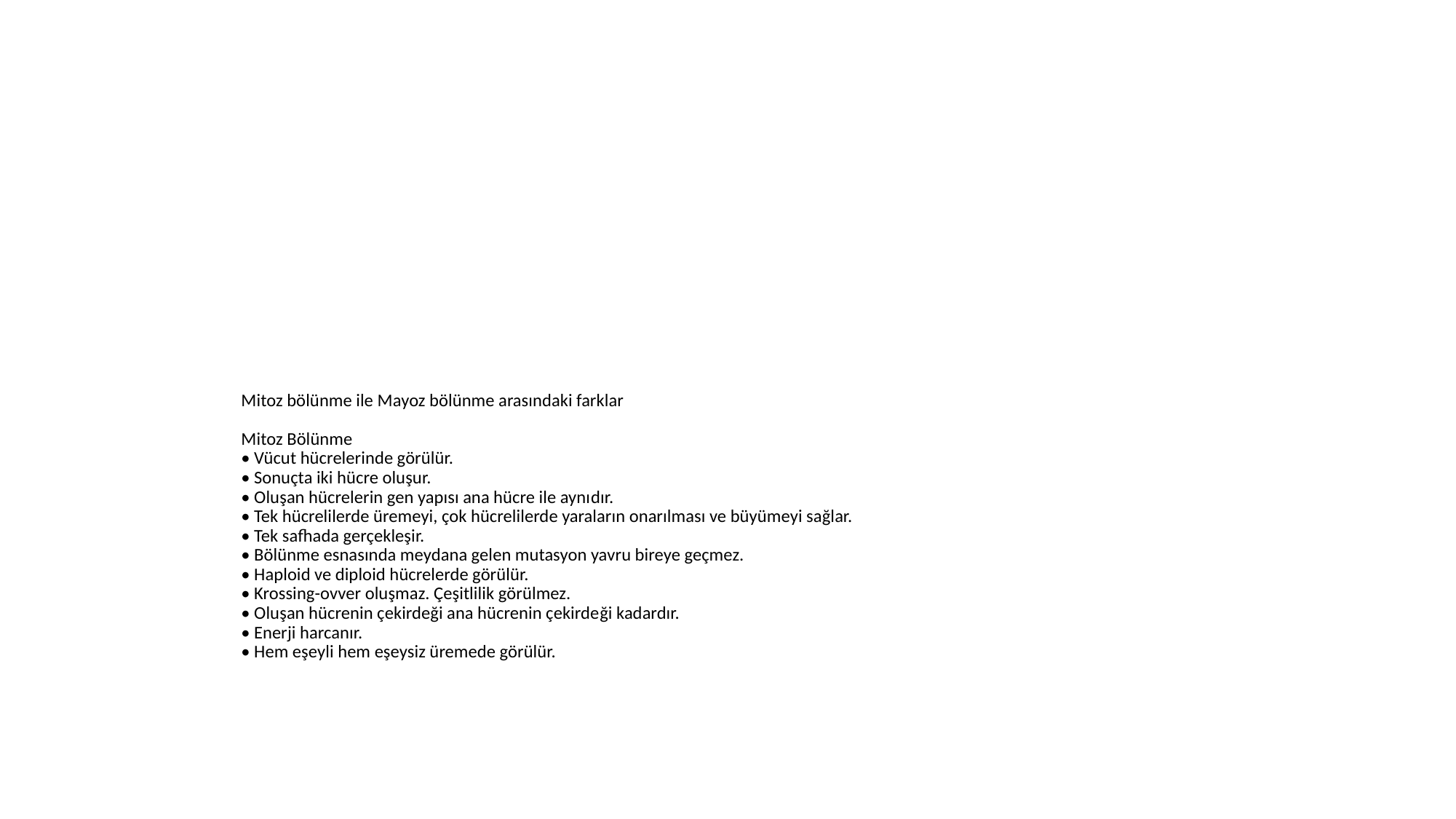

# Mitoz bölünme ile Mayoz bölünme arasındaki farklar   Mitoz Bölünme • Vücut hücrelerinde görülür. • Sonuçta iki hücre oluşur. • Oluşan hücrelerin gen yapısı ana hücre ile aynı­dır. • Tek hücrelilerde üremeyi, çok hücrelilerde yaraların onarılması ve büyümeyi sağlar. • Tek safhada gerçekleşir. • Bölünme esnasında meydana gelen mutasyon yavru bireye geçmez. • Haploid ve diploid hücrelerde görülür. • Krossing-ovver oluşmaz. Çeşitlilik görülmez. • Oluşan hücrenin çekirdeği ana hücrenin çekirde­ği kadardır. • Enerji harcanır. • Hem eşeyli hem eşeysiz üremede görülür.